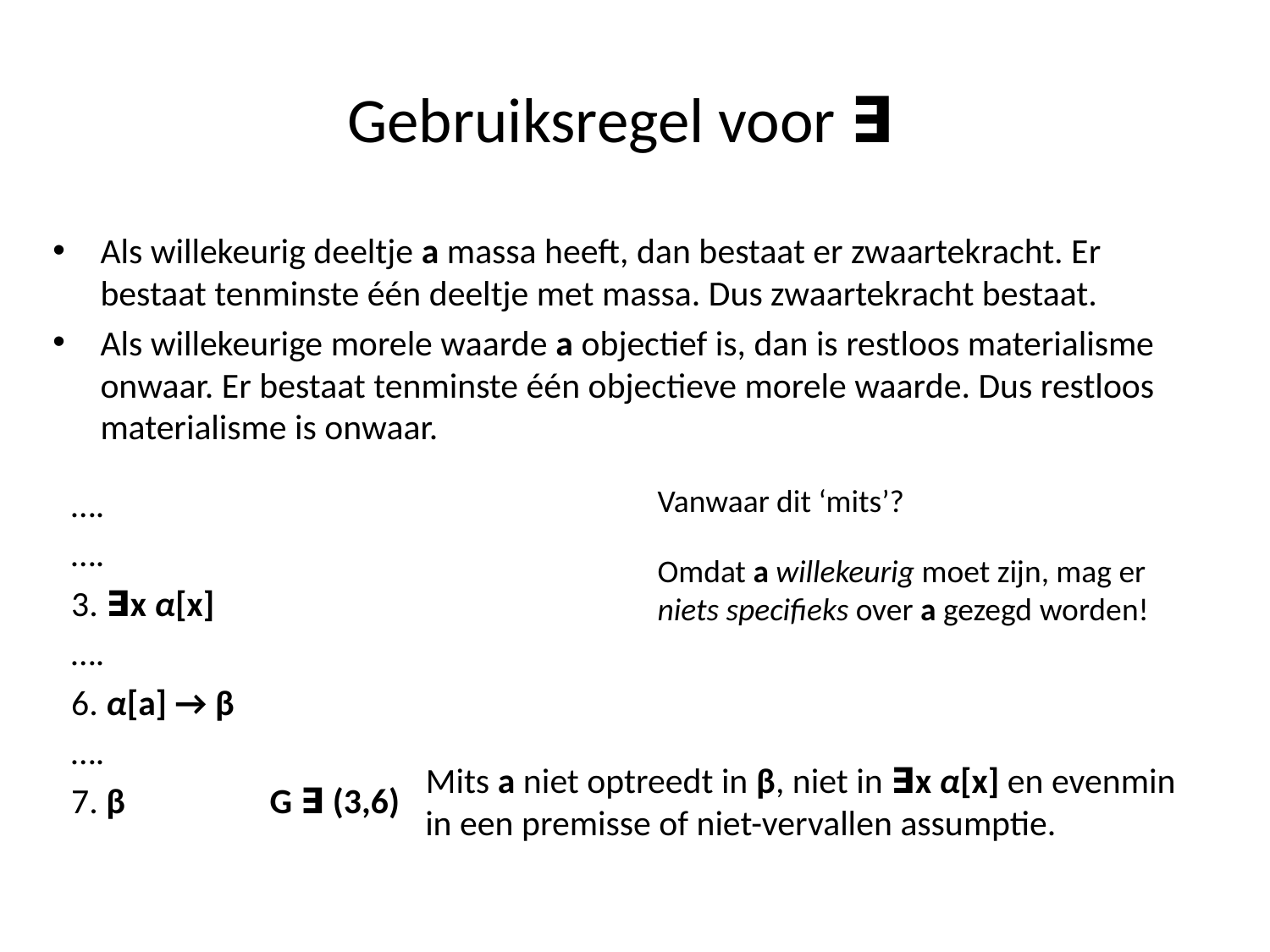

# Gebruiksregel voor ∃
Als willekeurig deeltje a massa heeft, dan bestaat er zwaartekracht. Er                 bestaat tenminste één deeltje met massa. Dus zwaartekracht bestaat.
Als willekeurige morele waarde a objectief is, dan is restloos materialisme onwaar. Er bestaat tenminste één objectieve morele waarde. Dus restloos materialisme is onwaar.

Vanwaar dit ‘mits’?
….
….
3. ∃x α[x]
….
6. α[a] → β
….
7. β 	   G ∃ (3,6)

Omdat a willekeurig moet zijn, mag er niets specifieks over a gezegd worden!

      Mits a niet optreedt in β, niet in ∃x α[x] en evenmin in een premisse of niet-vervallen assumptie.